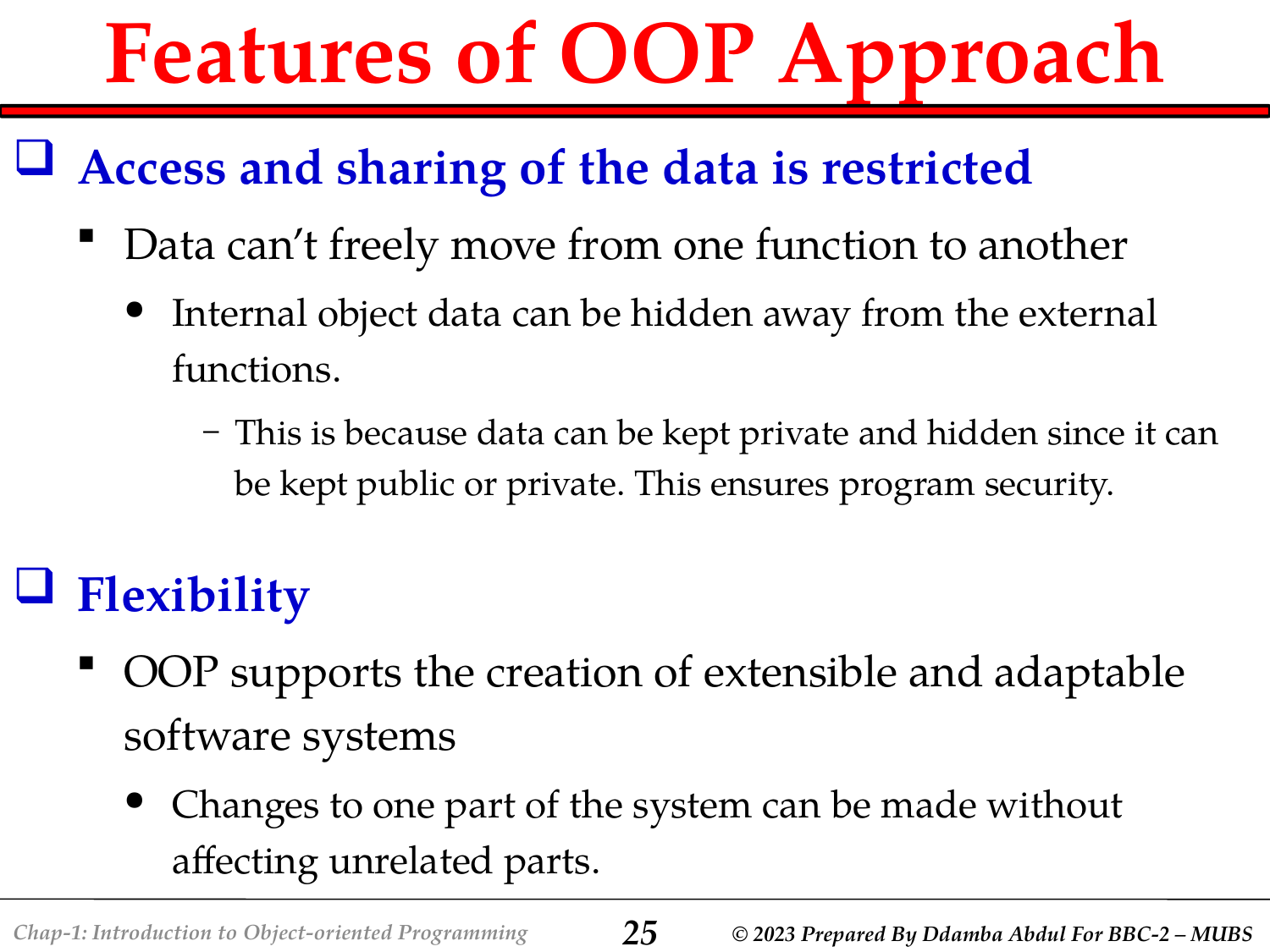

# Features of OOP Approach

Access and sharing of the data is restricted
Data can’t freely move from one function to another
Internal object data can be hidden away from the external functions.
This is because data can be kept private and hidden since it can be kept public or private. This ensures program security.

Flexibility
OOP supports the creation of extensible and adaptable software systems
Changes to one part of the system can be made without affecting unrelated parts.
25
© 2023 Prepared By Ddamba Abdul For BBC-2 – MUBS
Chap-1: Introduction to Object-oriented Programming